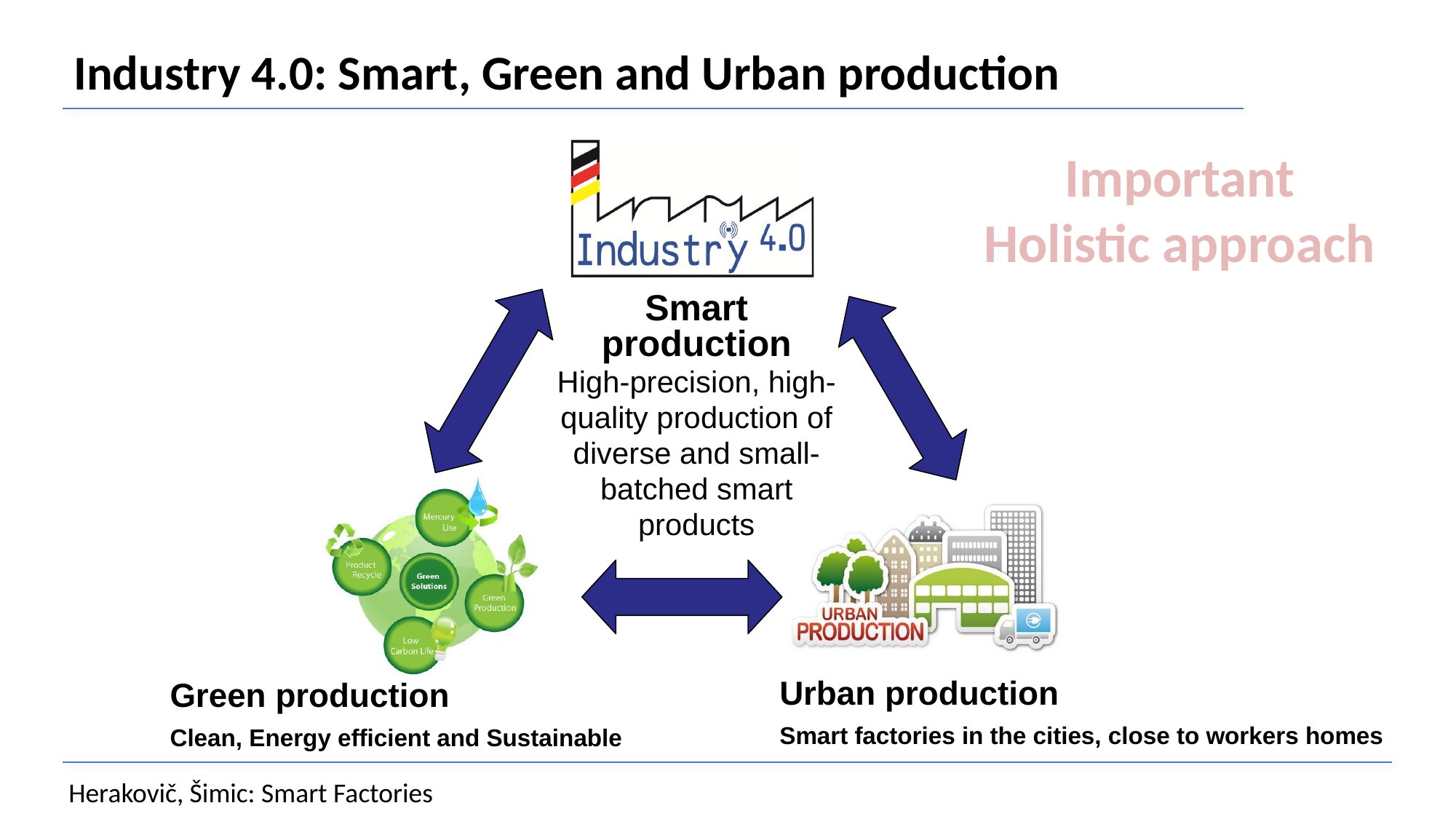

# Industry 4.0: Smart, Green and Urban production
Important
Holistic approach

Smart production
High-precision, high-quality production of diverse and small-batched smart products

Urban production
Smart factories in the cities, close to workers homes
Green production
Clean, Energy efficient and Sustainable